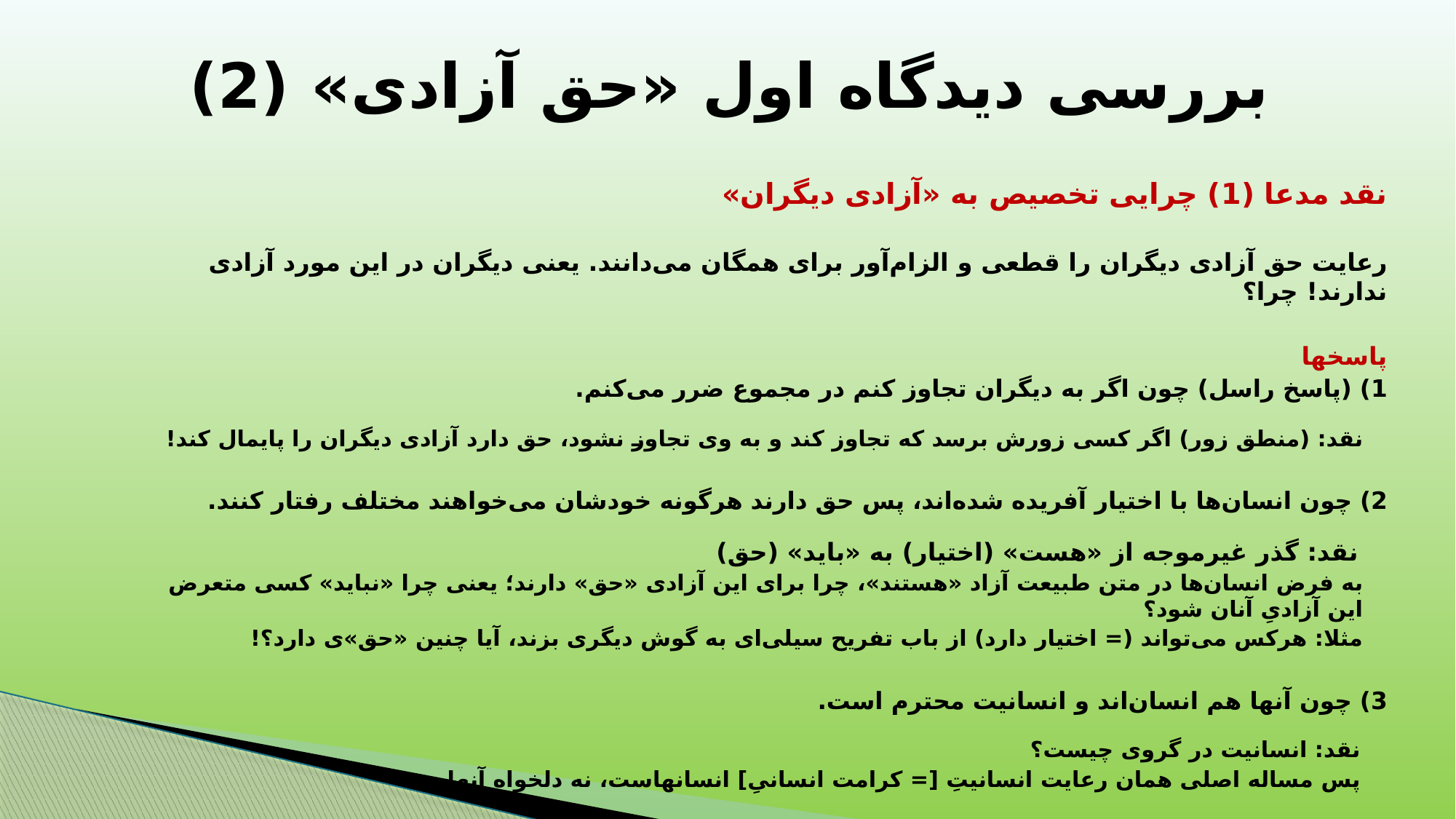

# بررسی دیدگاه اول «حق آزادی» (2)

نقد مدعا (1) چرایی تخصیص به «آزادی دیگران»

رعایت حق آزادی دیگران را قطعی و الزام‌آور برای همگان می‌دانند. یعنی دیگران در این مورد آزادی ندارند! چرا؟

پاسخها
1) (پاسخ راسل) چون اگر به دیگران تجاوز کنم در مجموع ضرر می‌کنم.

نقد: (منطق زور) اگر کسی زورش برسد که تجاوز کند و به وی تجاوز نشود، حق دارد آزادی دیگران را پایمال کند!

2) چون انسان‌ها با اختیار آفریده شده‌اند، پس حق دارند هرگونه خودشان می‌خواهند مختلف رفتار کنند.

    نقد: گذر غیرموجه از «هست» (اختیار) به «باید» (حق)
به فرض انسان‌ها در متن طبیعت آزاد «هستند»، چرا برای این آزادی «حق» دارند؛ یعنی چرا «نباید» کسی متعرض این آزادی‌ِ‌ آنان شود؟
مثلا: هرکس می‌تواند (= اختیار دارد) از باب تفریح سیلی‌ای به گوش دیگری بزند، آیا چنین «حق»ی دارد؟!

3) چون آنها هم انسان‌اند و انسانیت محترم است.

نقد: انسانیت در گروی چیست؟
پس مساله اصلی همان رعایت انسانیتِ [= کرامت انسانیِ] انسانهاست، نه دلخواه آنها.